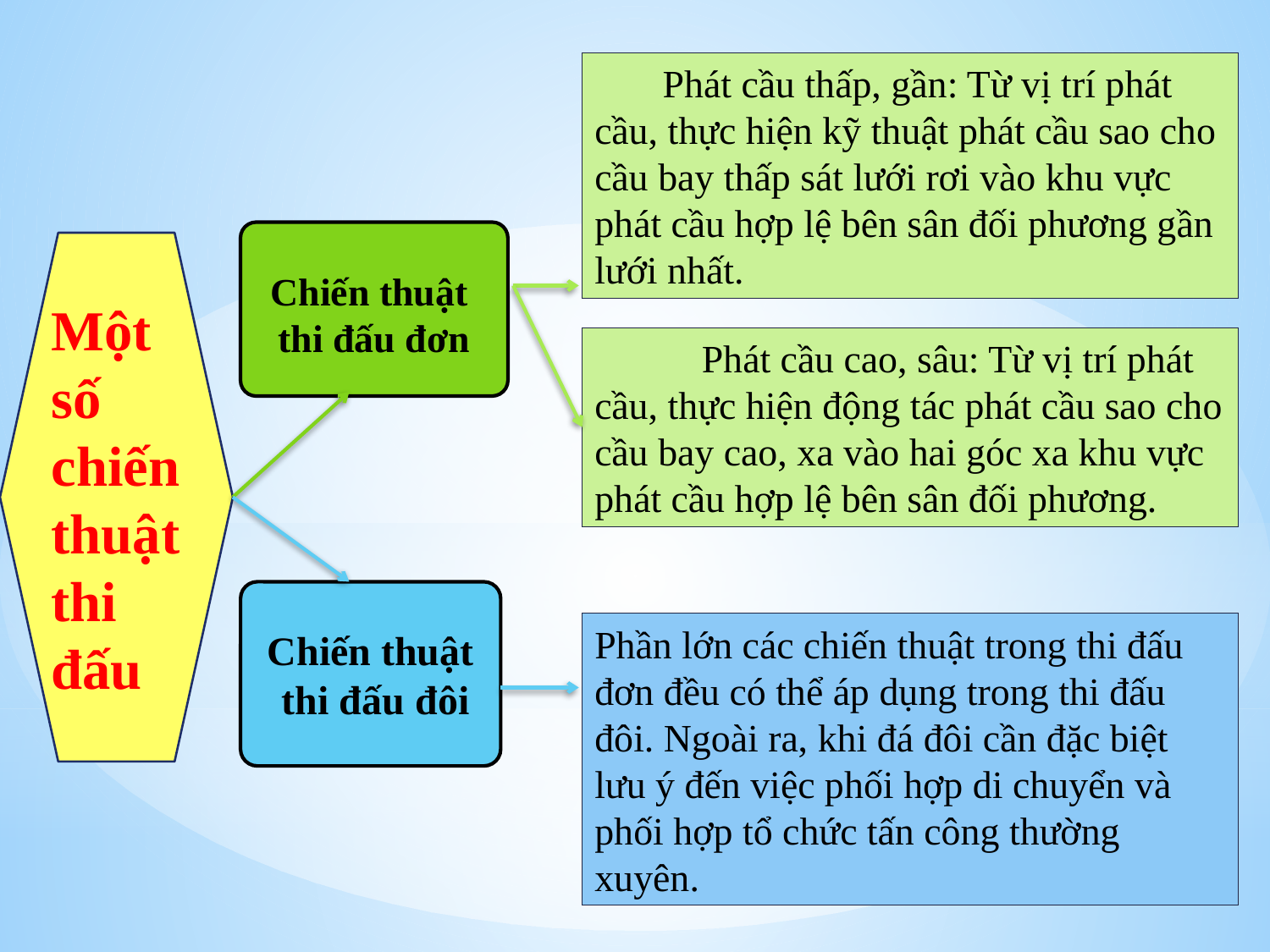

Phát cầu thấp, gần: Từ vị trí phát cầu, thực hiện kỹ thuật phát cầu sao cho cầu bay thấp sát lưới rơi vào khu vực phát cầu hợp lệ bên sân đối phương gần lưới nhất.

Chiến thuật
thi đấu đơn

Một   số chiến thuật thi đấu
           Phát cầu cao, sâu: Từ vị trí phát cầu, thực hiện động tác phát cầu sao cho cầu bay cao, xa vào hai góc xa khu vực phát cầu hợp lệ bên sân đối phương.
Chiến thuật
 thi đấu đôi
Phần lớn các chiến thuật trong thi đấu đơn đều có thể áp dụng trong thi đấu đôi. Ngoài ra, khi đá đôi cần đặc biệt lưu ý đến việc phối hợp di chuyển và phối hợp tổ chức tấn công thường xuyên.